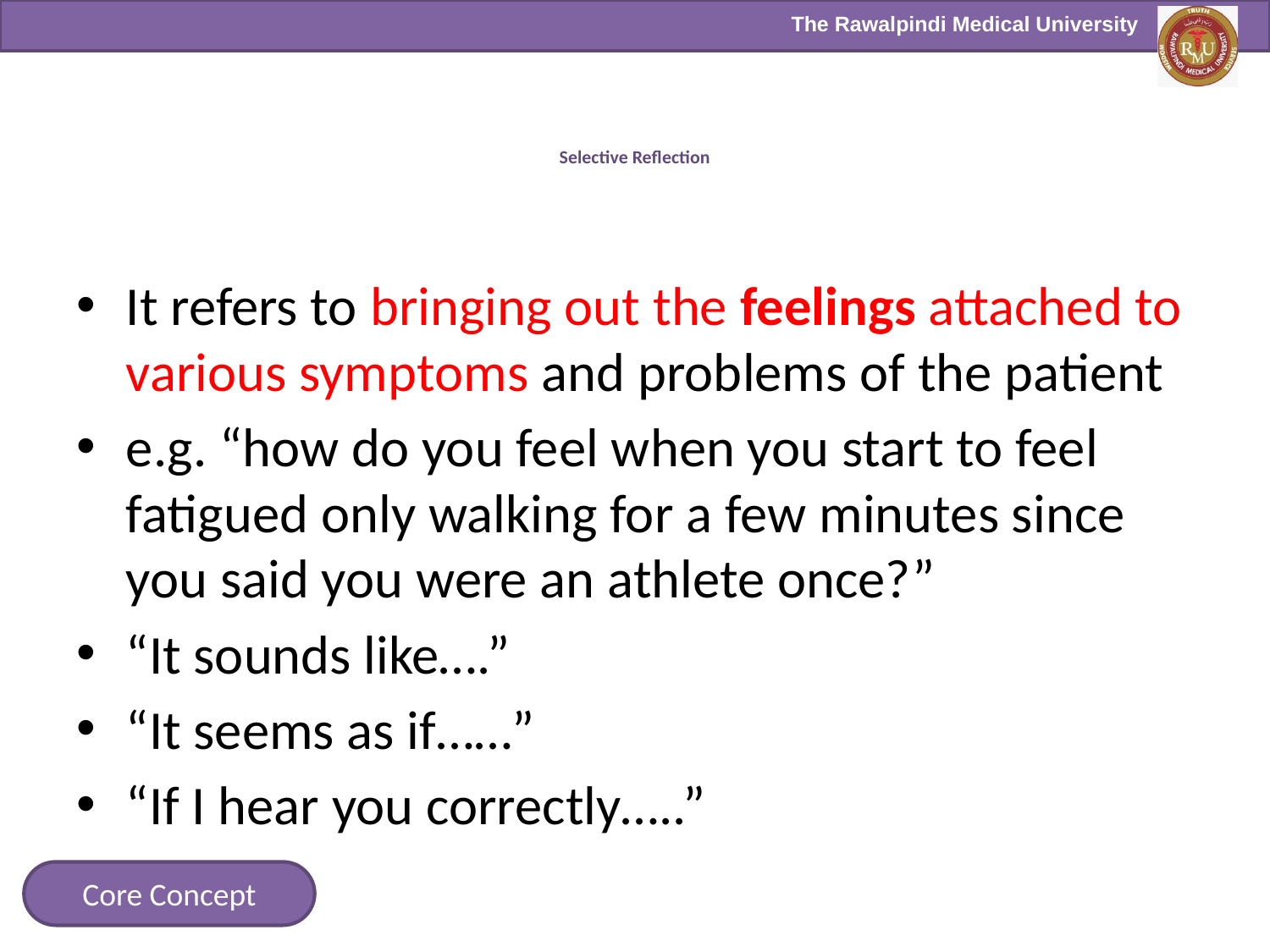

# Selective Reflection
It refers to bringing out the feelings attached to various symptoms and problems of the patient
e.g. “how do you feel when you start to feel fatigued only walking for a few minutes since you said you were an athlete once?”
“It sounds like….”
“It seems as if……”
“If I hear you correctly…..”

Core Concept